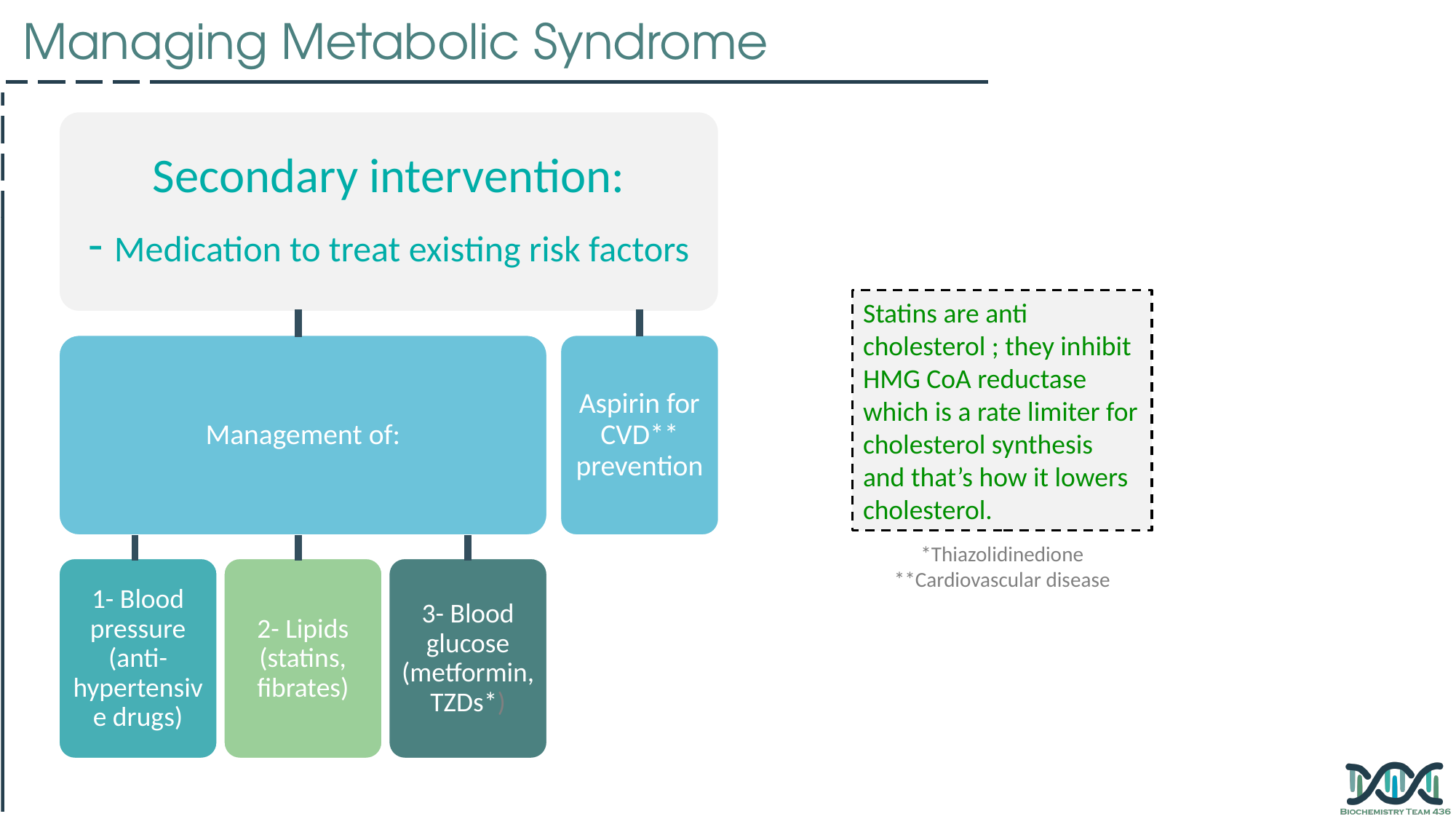

Managing Metabolic Syndrome
Secondary intervention:
- Medication to treat existing risk factors
Statins are anti cholesterol ; they inhibit HMG CoA reductase which is a rate limiter for cholesterol synthesis and that’s how it lowers cholesterol.
Management of:
Aspirin for CVD** prevention
*Thiazolidinedione
**Cardiovascular disease
1- Blood pressure (anti-hypertensive drugs)
2- Lipids (statins, fibrates)
3- Blood glucose (metformin, TZDs*)